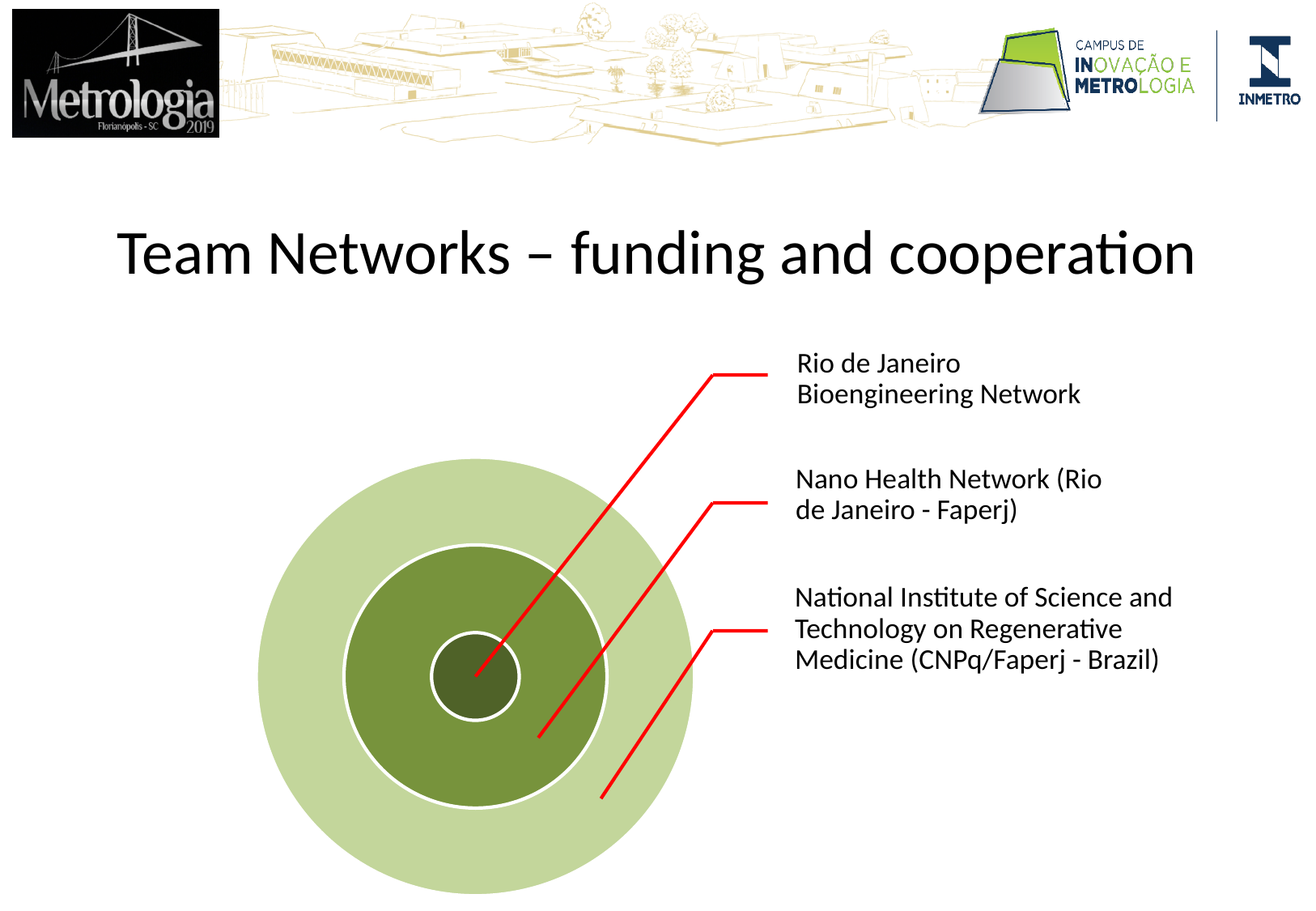

# Team Networks – funding and cooperation
National Institute of Science and Technology on Regenerative Medicine (CNPq/Faperj - Brazil)
Nano Health Network (Rio de Janeiro - Faperj)
Rio de Janeiro Bioengineering Network